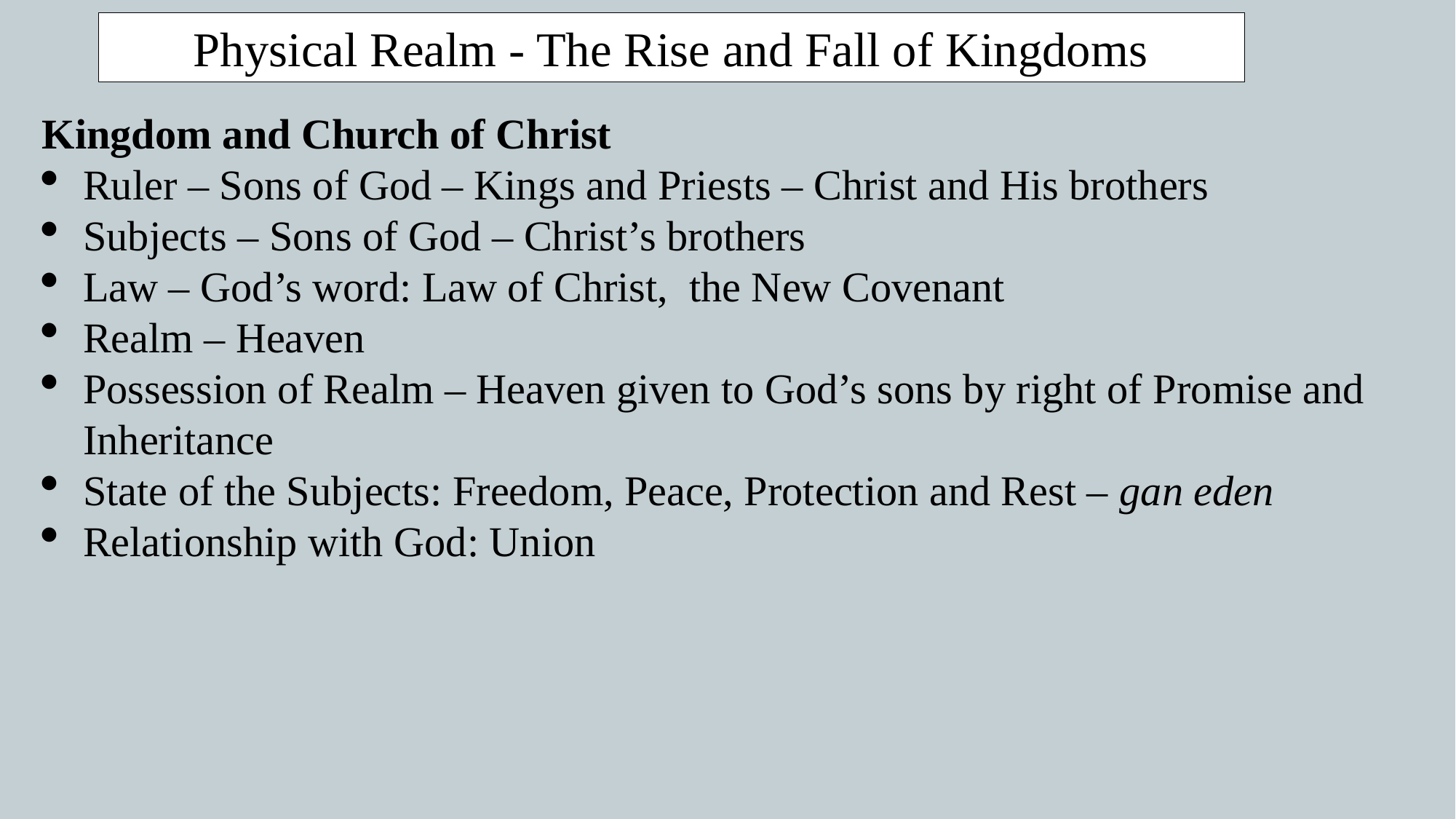

Physical Realm - The Rise and Fall of Kingdoms
Kingdom and Church of Christ
Ruler – Sons of God – Kings and Priests – Christ and His brothers
Subjects – Sons of God – Christ’s brothers
Law – God’s word: Law of Christ,  the New Covenant
Realm – Heaven
Possession of Realm – Heaven given to God’s sons by right of Promise and Inheritance
State of the Subjects: Freedom, Peace, Protection and Rest – gan eden
Relationship with God: Union